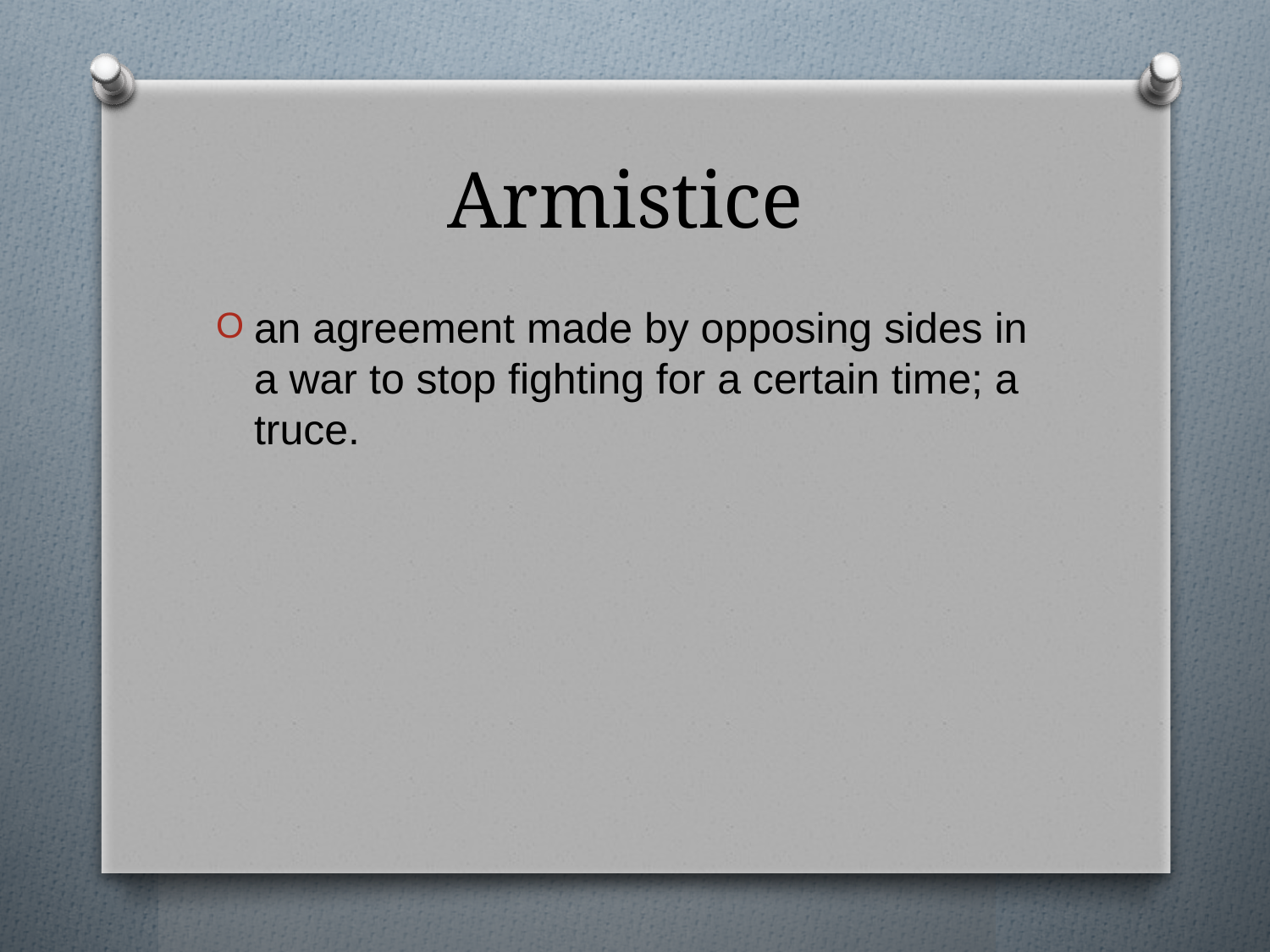

# Armistice
an agreement made by opposing sides in a war to stop fighting for a certain time; a truce.